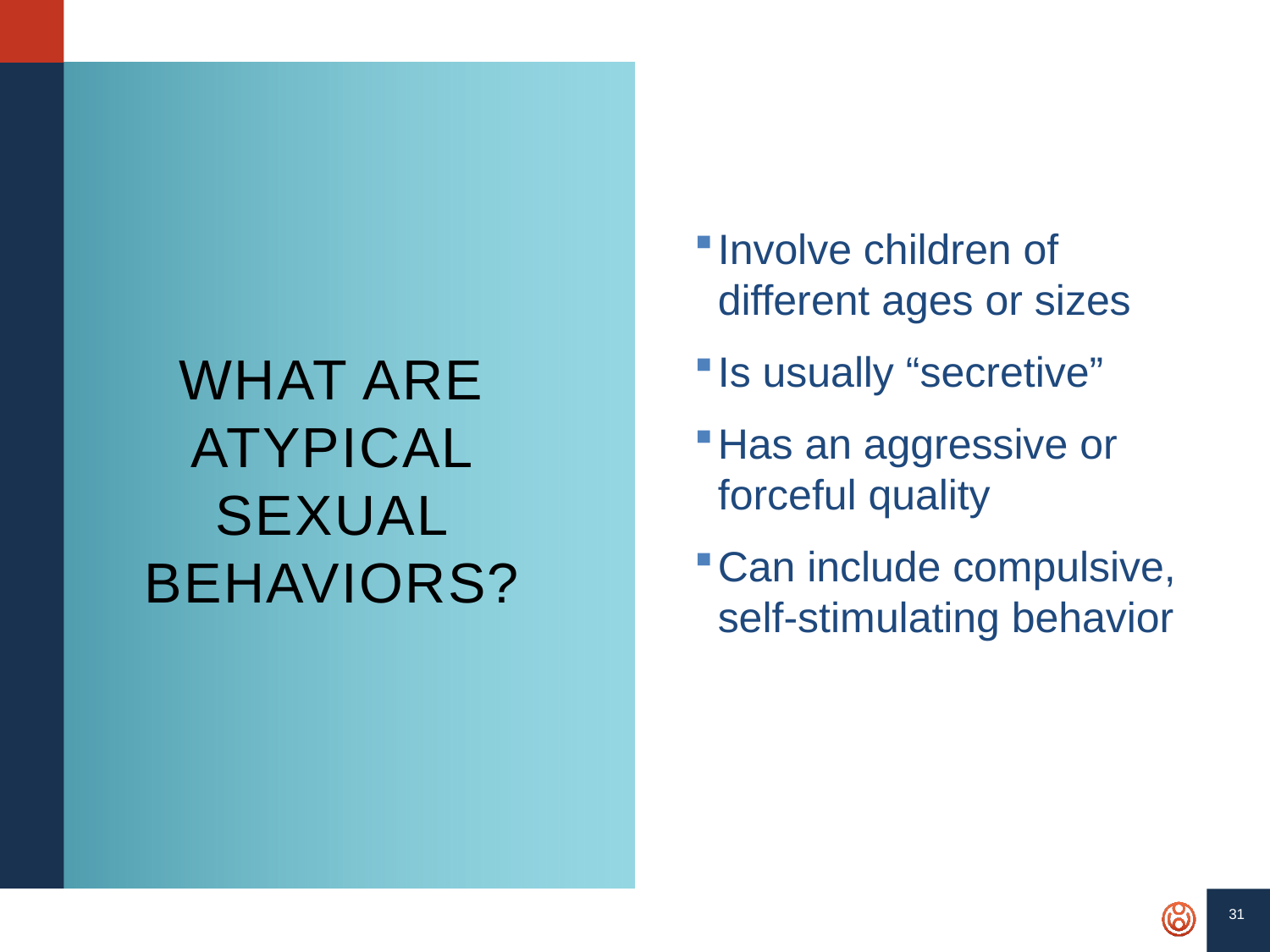

Involve children of different ages or sizes
Is usually “secretive”
Has an aggressive or forceful quality
Can include compulsive, self-stimulating behavior
# WHAT ARE atypical SEXUAL BEHAVIORS?
31